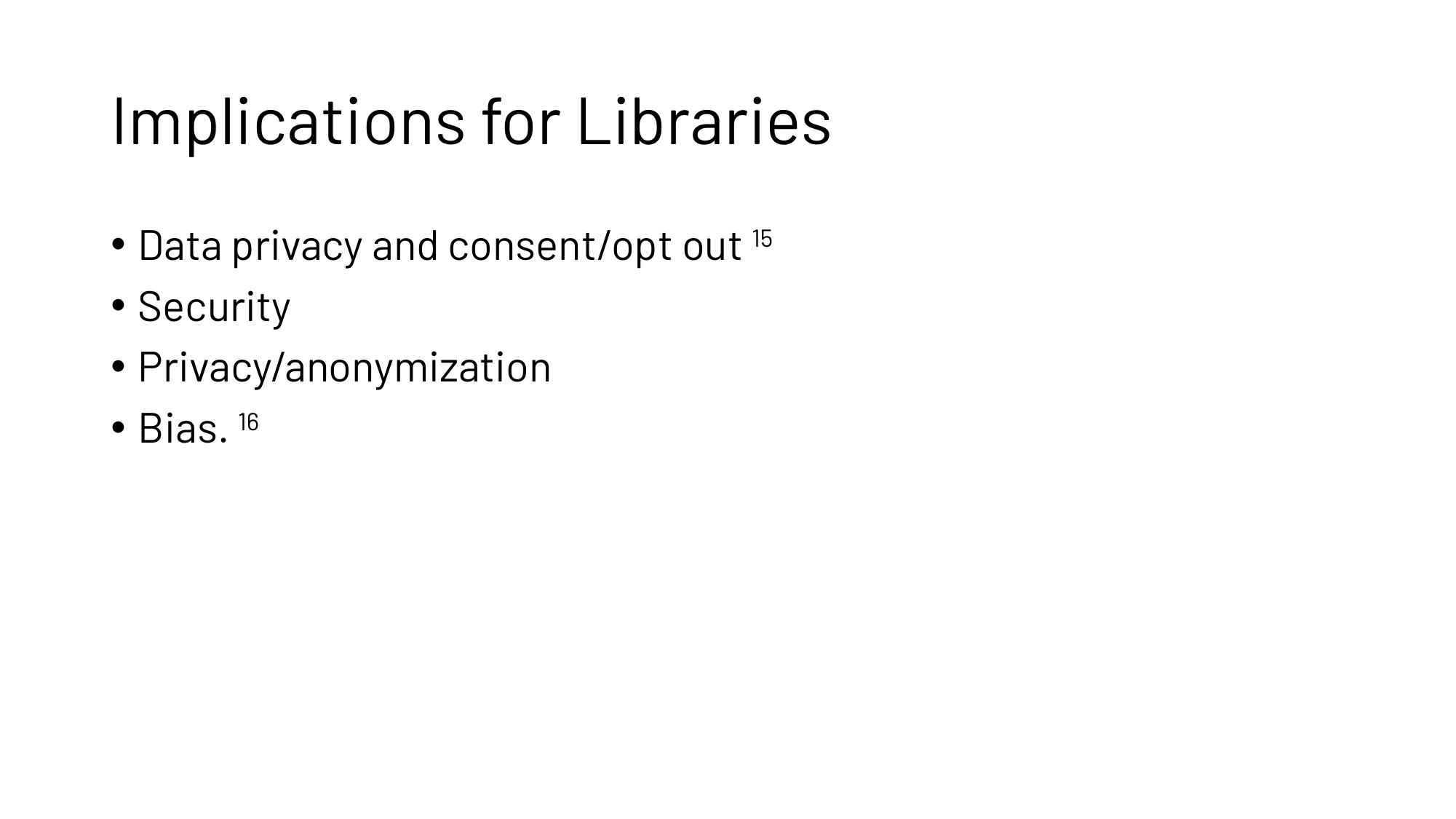

# Implications for Libraries
Data privacy and consent/opt out 15
Security
Privacy/anonymization
Bias. 16